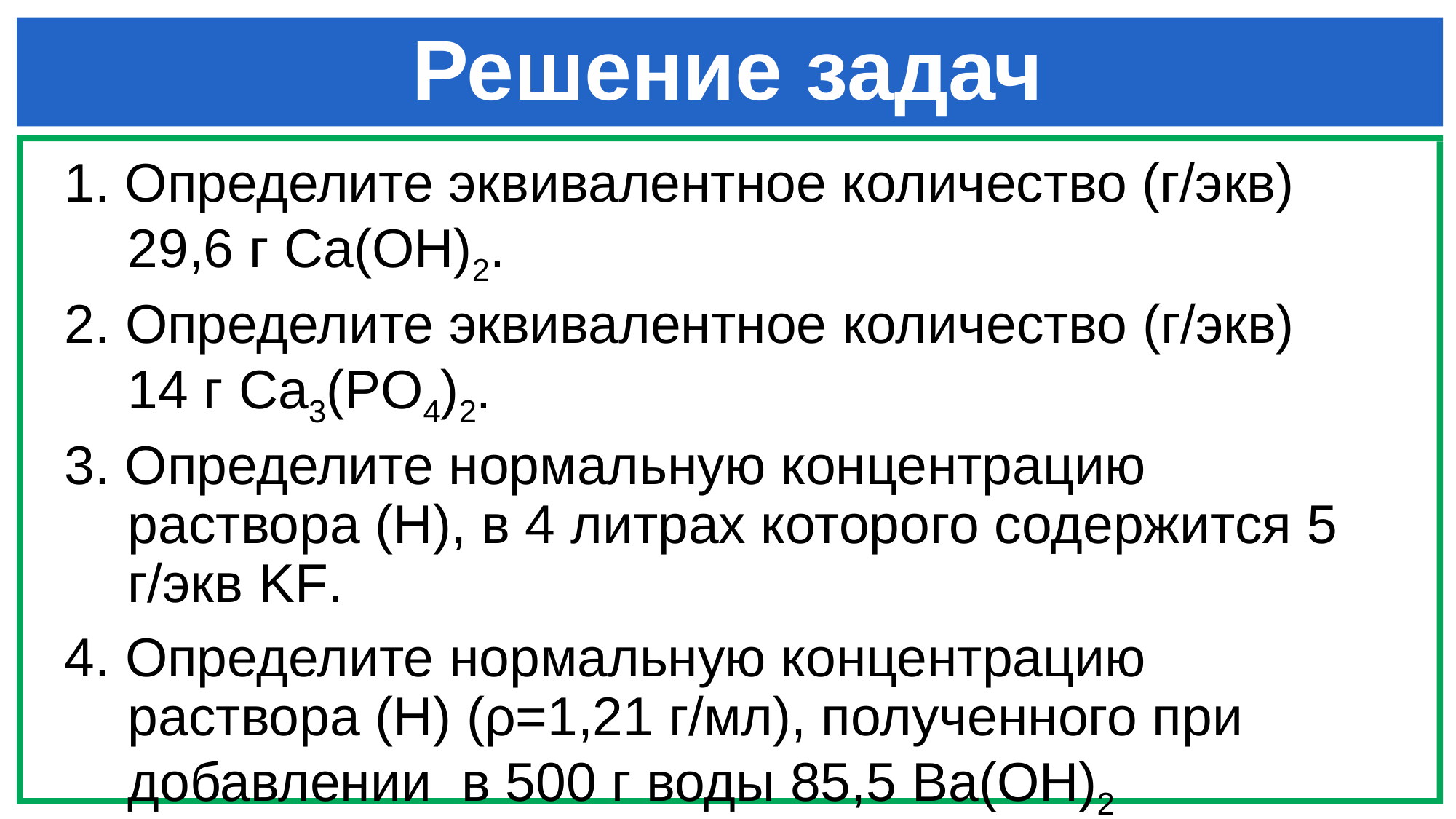

# Решение задач
1. Определите эквивалентное количество (г/экв)      29,6 г Ca(OH)2.
2. Определите эквивалентное количество (г/экв)      14 г Ca3(PO4)2.
3. Определите нормальную концентрацию раствора (Н), в 4 литрах которого содержится 5 г/экв KF.
4. Определите нормальную концентрацию раствора (Н) (ρ=1,21 г/мл), полученного при добавлении  в 500 г воды 85,5 Ba(OH)2